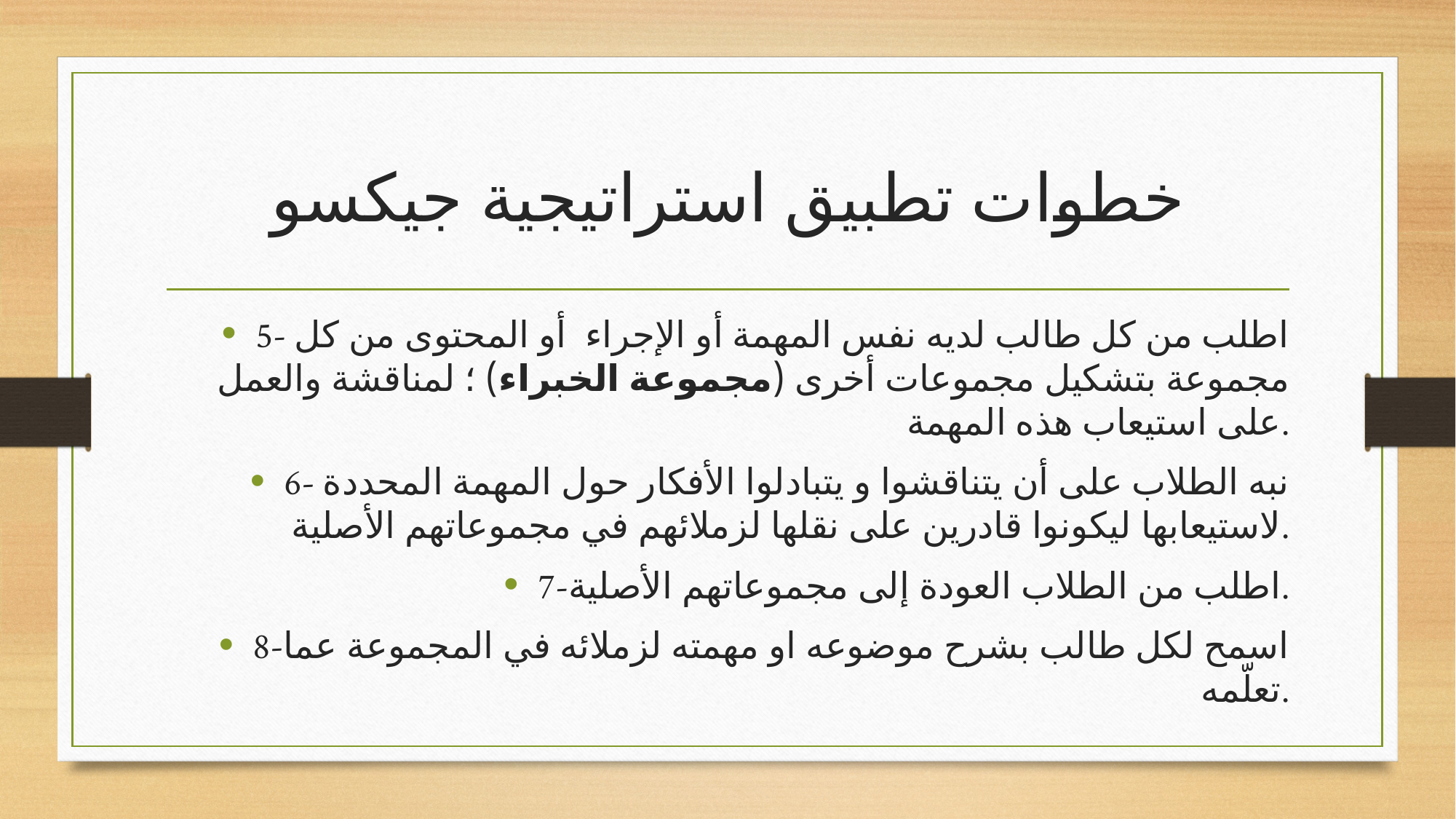

# خطوات تطبيق استراتيجية جيكسو
5- اطلب من كل طالب لديه نفس المهمة أو الإجراء  أو المحتوى من كل مجموعة بتشكيل مجموعات أخرى (مجموعة الخبراء) ؛ لمناقشة والعمل على استيعاب هذه المهمة.
6- نبه الطلاب على أن يتناقشوا و يتبادلوا الأفكار حول المهمة المحددة لاستيعابها ليكونوا قادرين على نقلها لزملائهم في مجموعاتهم الأصلية.
7-اطلب من الطلاب العودة إلى مجموعاتهم الأصلية.
8-اسمح لكل طالب بشرح موضوعه او مهمته لزملائه في المجموعة عما تعلّمه.